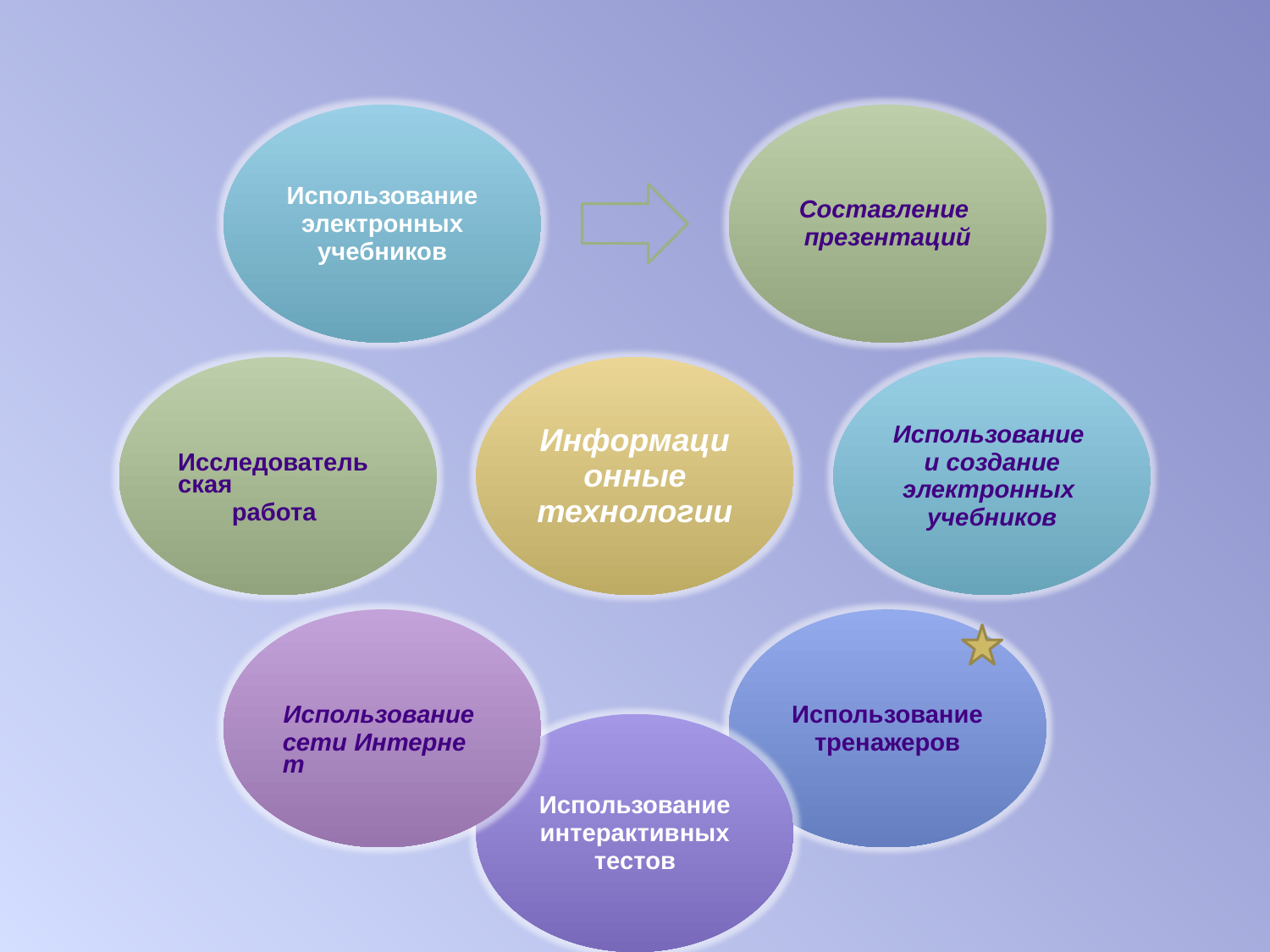

Информационные технологии
Составление
презентаций
Использование
и создание
электронных
учебников
Использование
тренажеров
Использование интерактивных тестов
Использование
сети Интернет
Исследовательская
работа
Использование
 электронных
учебников